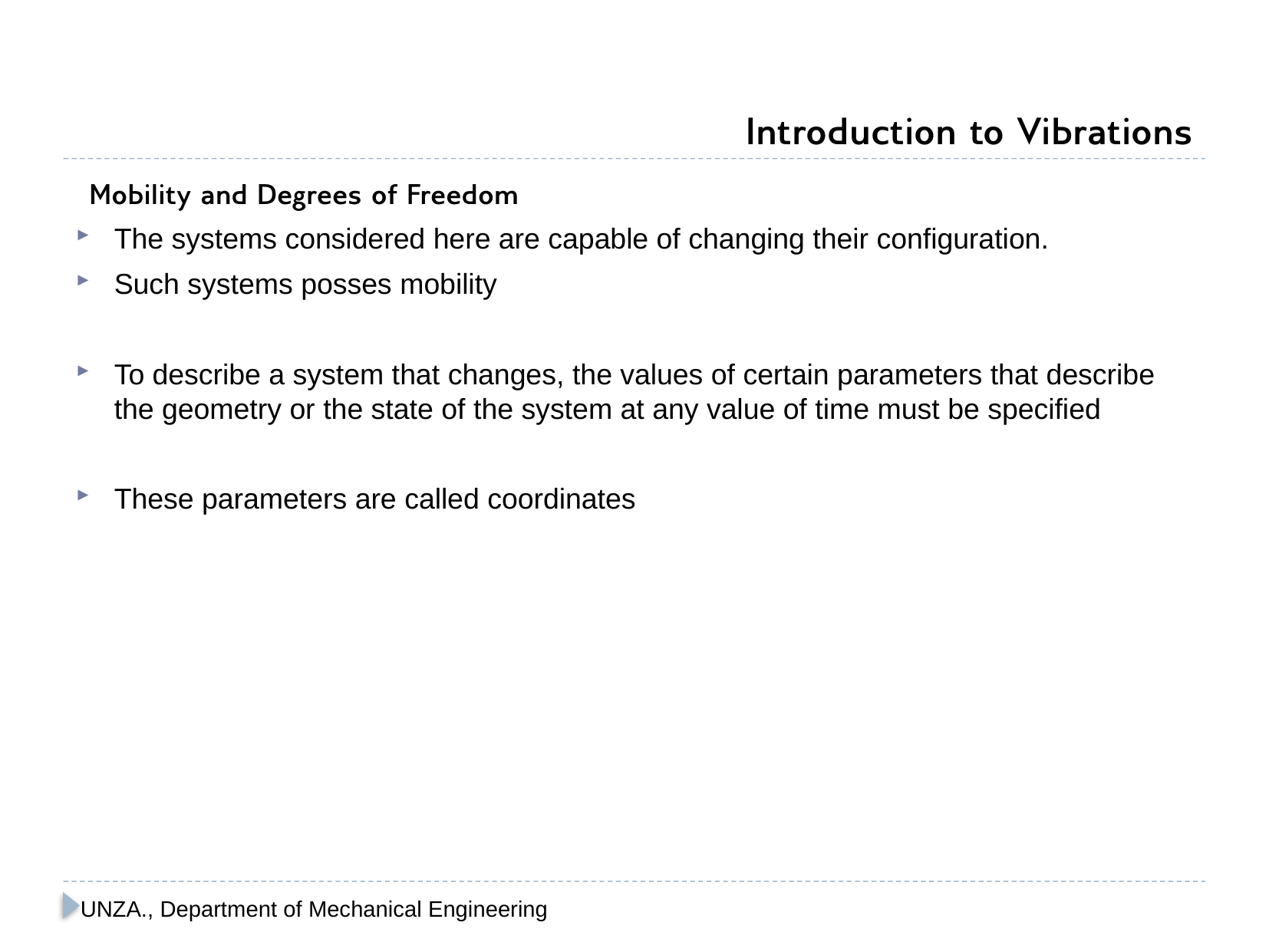

# Introduction to Vibrations
Mobility and Degrees of Freedom
The systems considered here are capable of changing their configuration.
Such systems posses mobility

To describe a system that changes, the values of certain parameters that describe the geometry or the state of the system at any value of time must be specified

These parameters are called coordinates

UNZA., Department of Mechanical Engineering